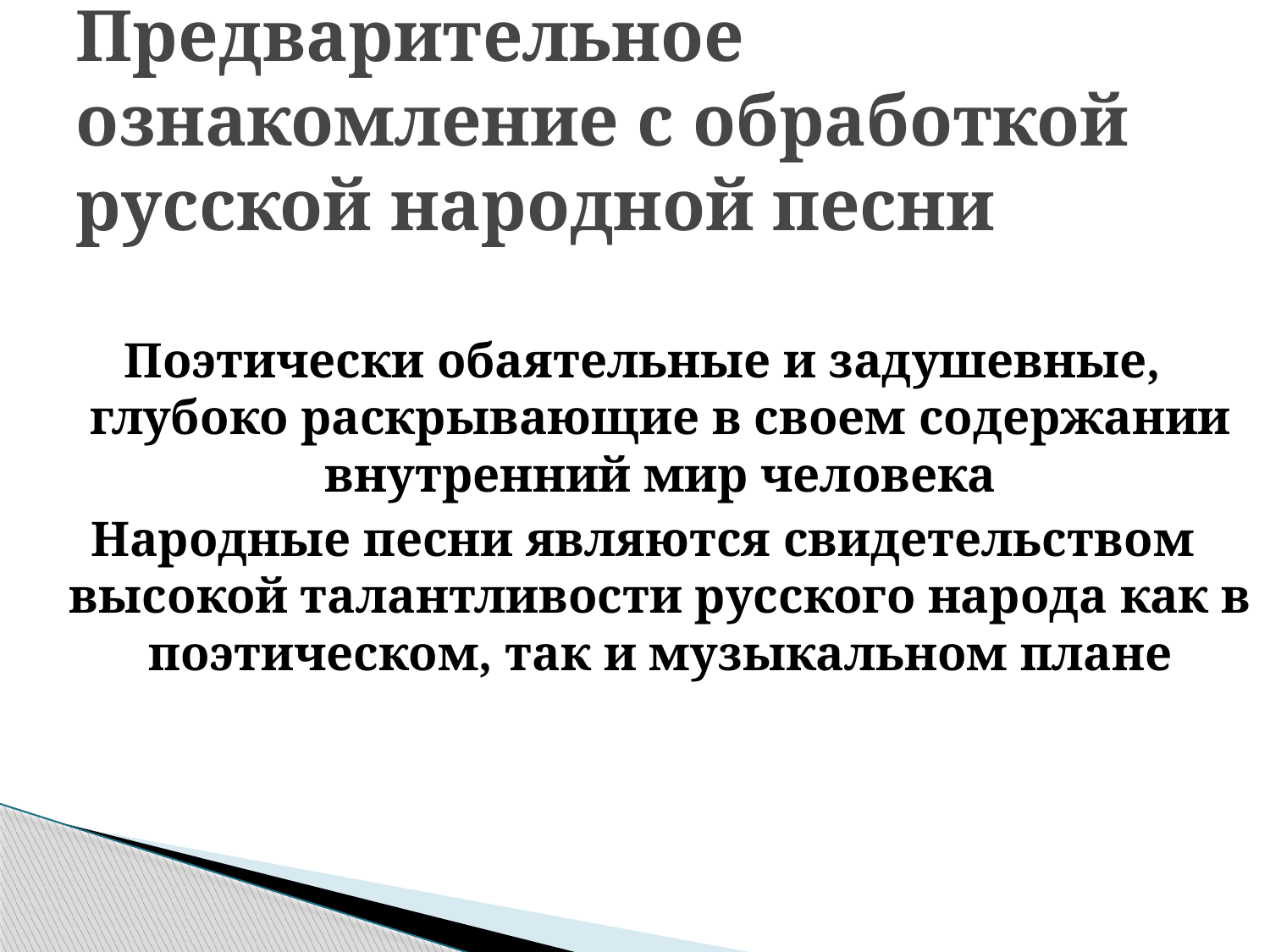

# Предварительное ознакомление с обработкой русской народной песни
Поэтически обаятельные и задушевные, глубоко раскрывающие в своем содержании внутренний мир человека
Народные песни являются свидетельством высокой талантливости русского народа как в поэтическом, так и музыкальном плане